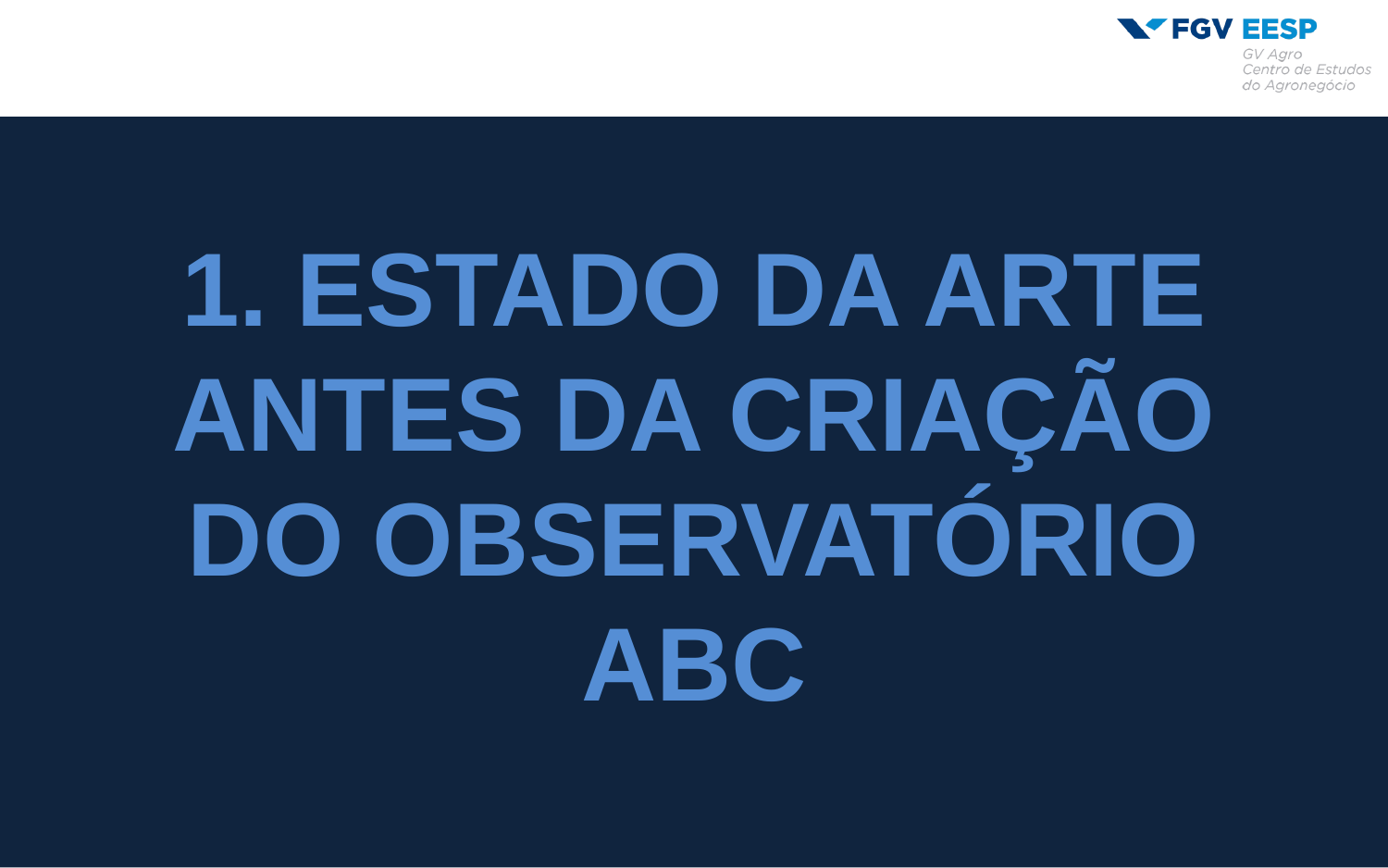

1. Estado da Arte antes da Criação do Observatório ABC